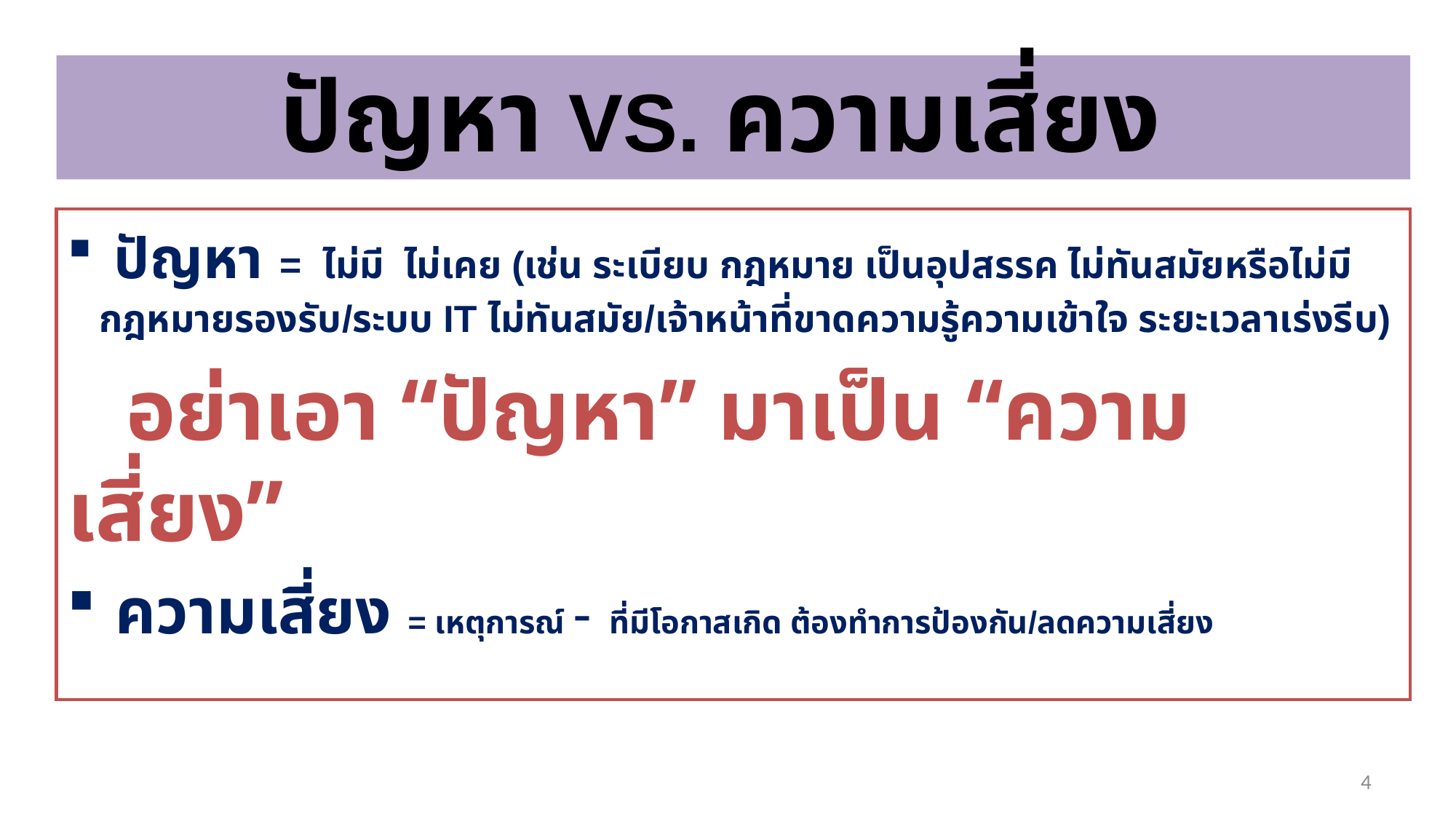

ปัญหา VS. ความเสี่ยง
 ปัญหา  =  ไม่มี  ไม่เคย (เช่น ระเบียบ กฎหมาย เป็นอุปสรรค ไม่ทันสมัยหรือไม่มีกฎหมายรองรับ/ระบบ IT ไม่ทันสมัย/เจ้าหน้าที่ขาดความรู้ความเข้าใจ ระยะเวลาเร่งรีบ)
      อย่าเอา “ปัญหา” มาเป็น “ความเสี่ยง”
 ความเสี่ยง = เหตุการณ์ -  ที่มีโอกาสเกิด ต้องทำการป้องกัน/ลดความเสี่ยง
4